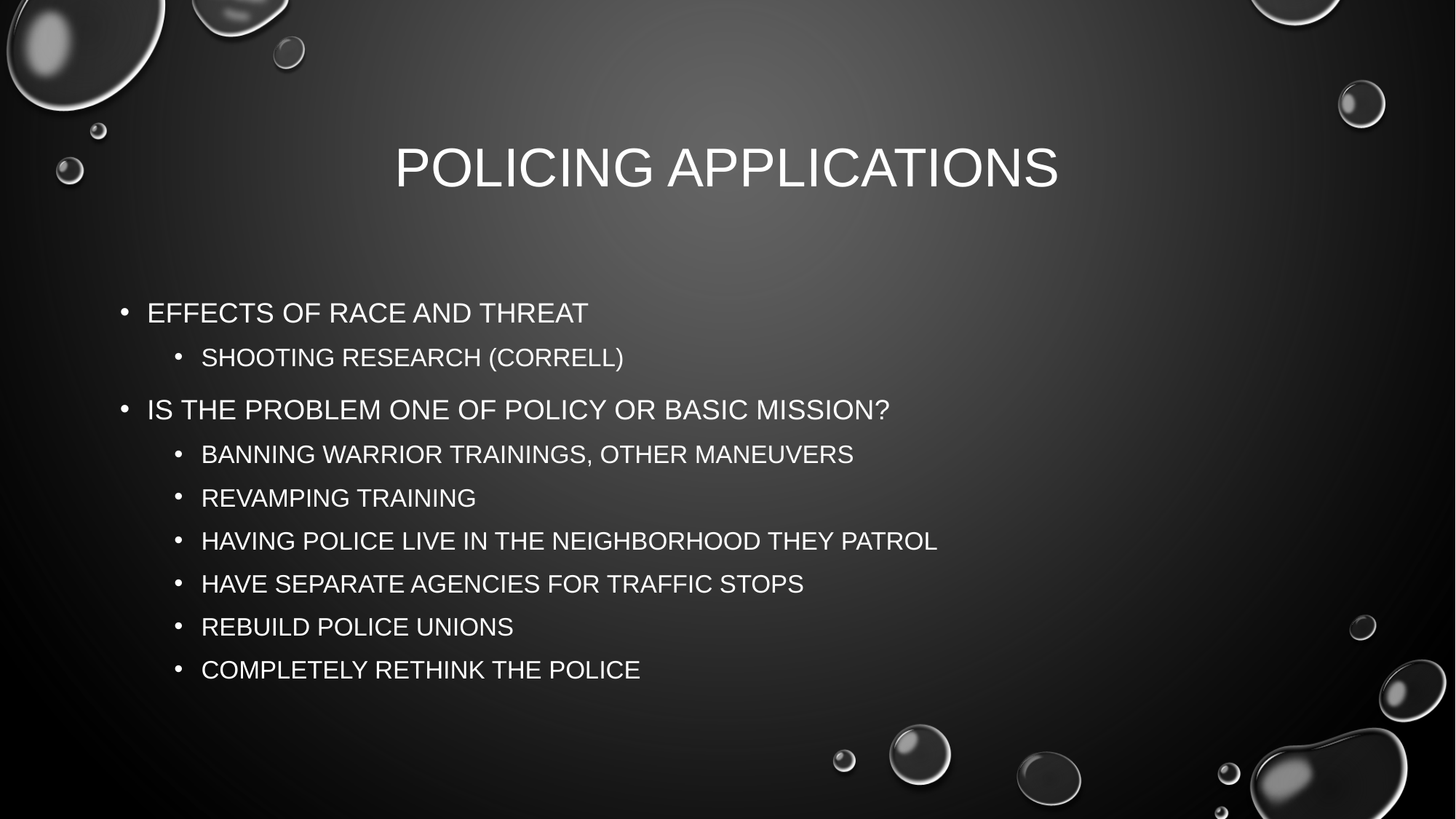

# Policing applications
Effects of race and threat
Shooting research (Correll)
Is the problem one of policy or basic mission?
Banning Warrior trainings, other maneuvers
Revamping training
Having police live in the neighborhood they patrol
Have separate agencies for traffic stops
rebuild police unions
Completely rethink the police